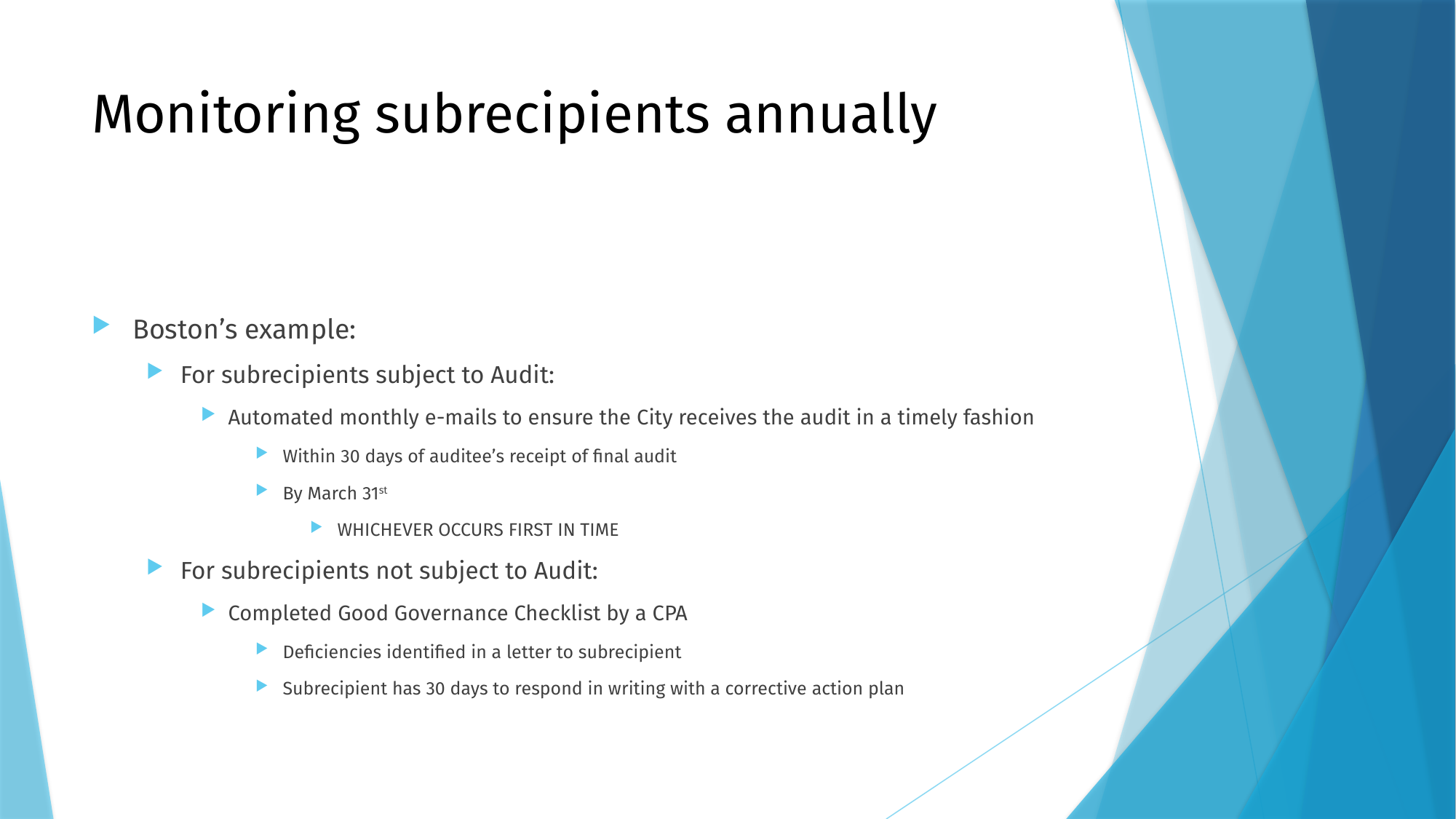

# Monitoring subrecipients annually

Boston’s example:
For subrecipients subject to Audit:
Automated monthly e-mails to ensure the City receives the audit in a timely fashion
Within 30 days of auditee’s receipt of final audit
By March 31st
WHICHEVER OCCURS FIRST IN TIME
For subrecipients not subject to Audit:
Completed Good Governance Checklist by a CPA
Deficiencies identified in a letter to subrecipient
Subrecipient has 30 days to respond in writing with a corrective action plan